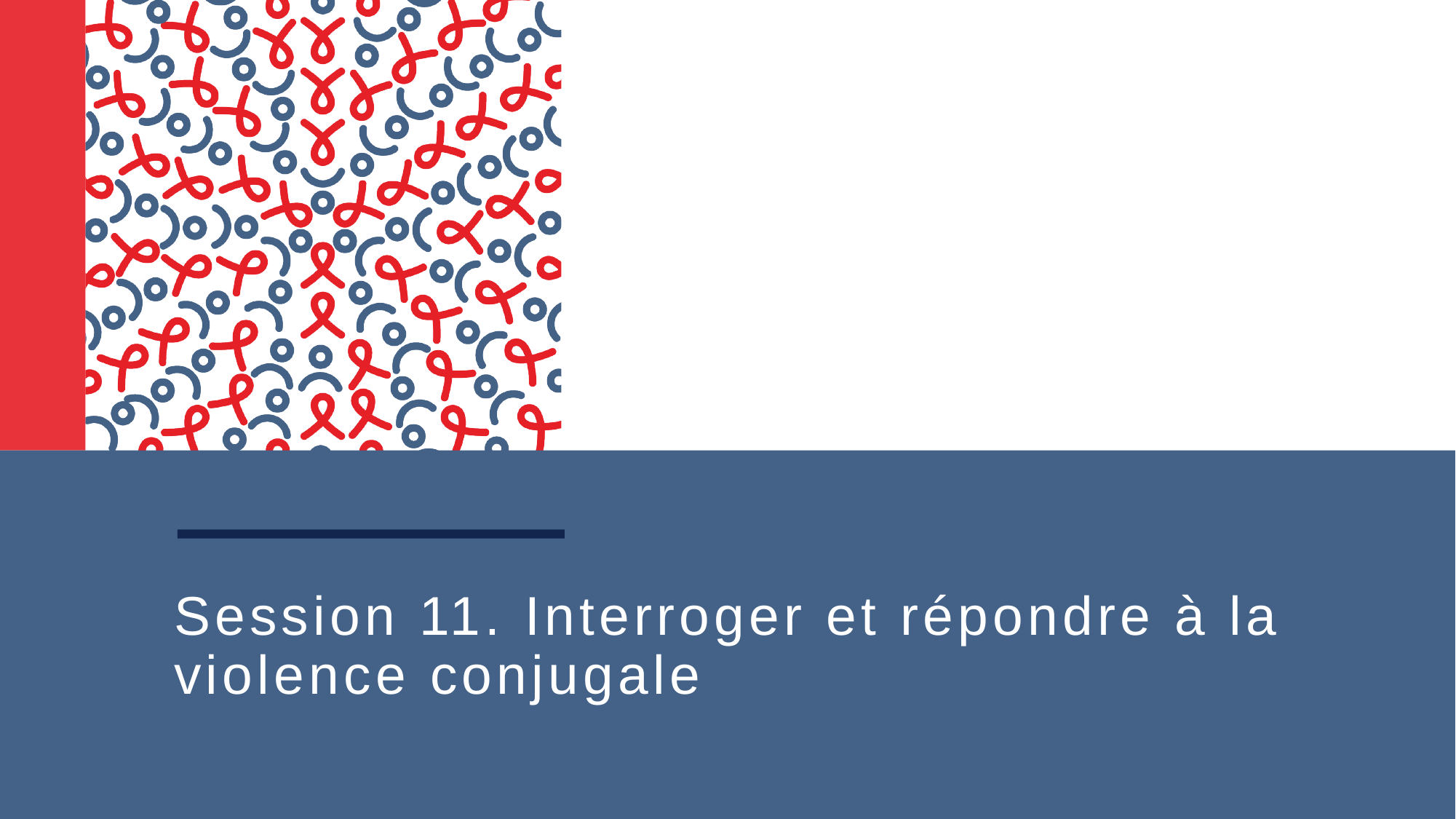

# Session 11. Interroger et répondre à la violence conjugale